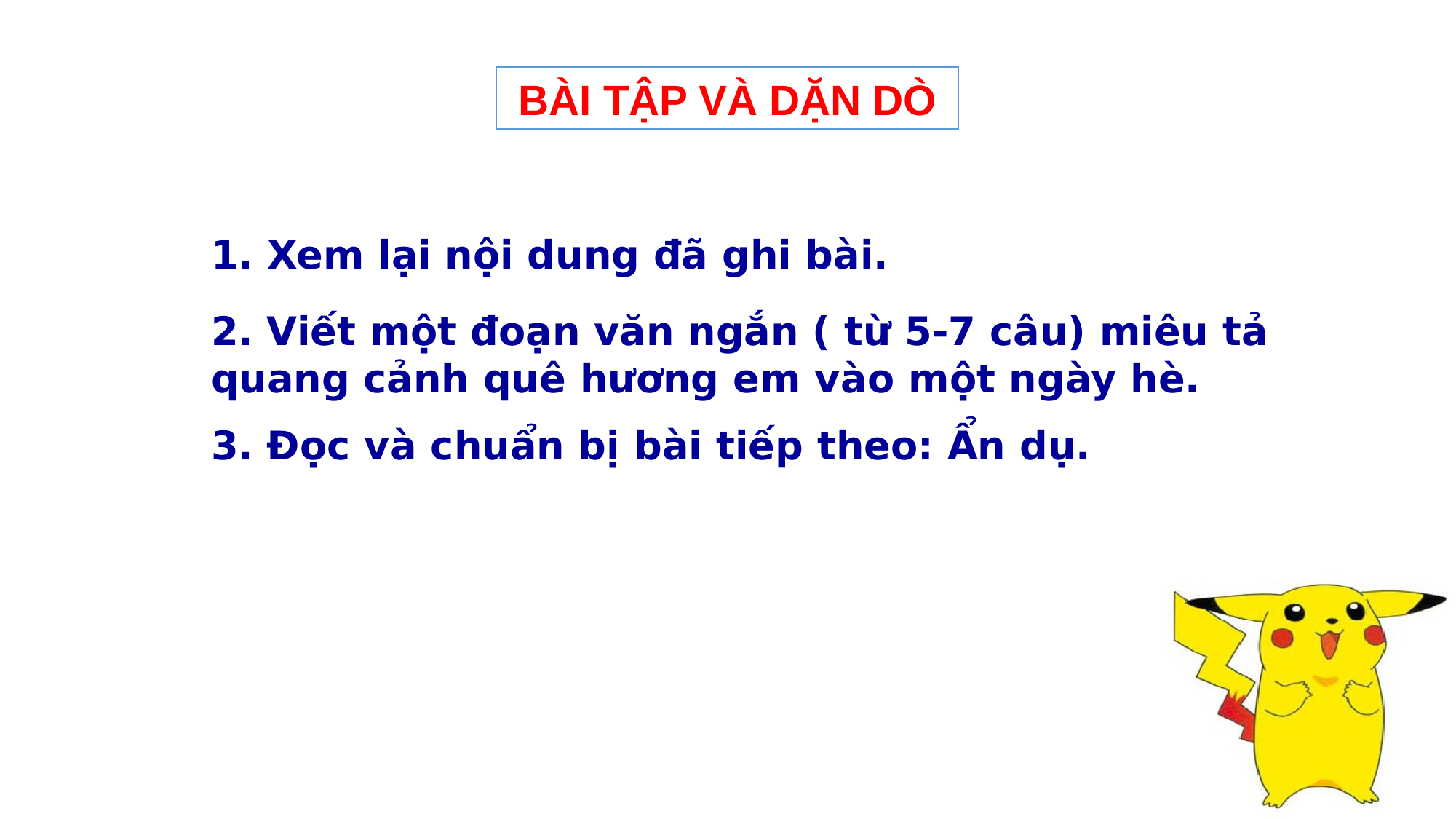

BÀI TẬP VÀ DẶN DÒ
1. Xem lại nội dung đã ghi bài.
2. Viết một đoạn văn ngắn ( từ 5-7 câu) miêu tả quang cảnh quê hương em vào một ngày hè.
3. Đọc và chuẩn bị bài tiếp theo: Ẩn dụ.